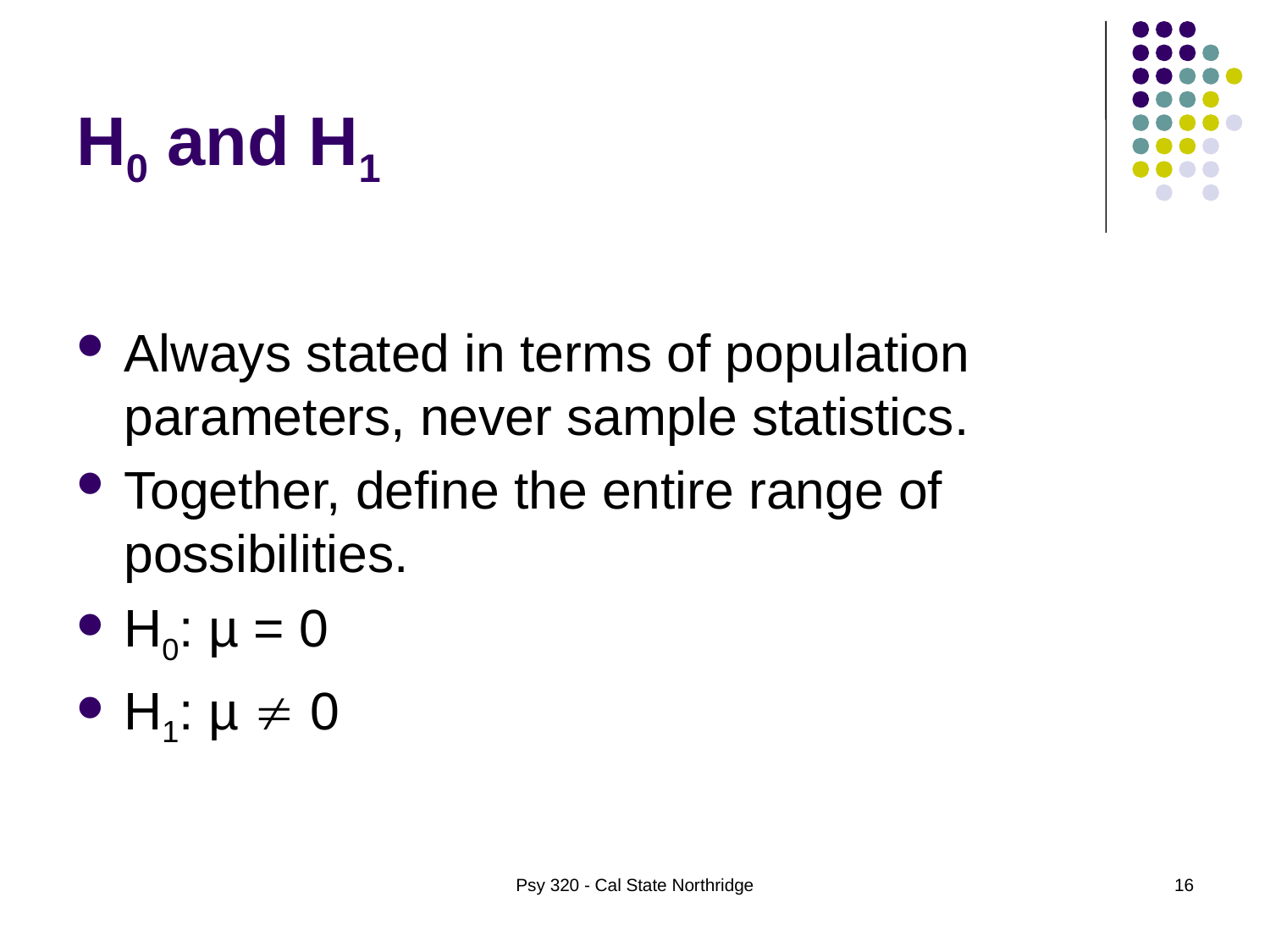

# H0 and H1

Always stated in terms of population parameters, never sample statistics.
Together, define the entire range of possibilities.
H0: µ = 0
H1: µ ≠ 0

Psy 320 - Cal State Northridge
16